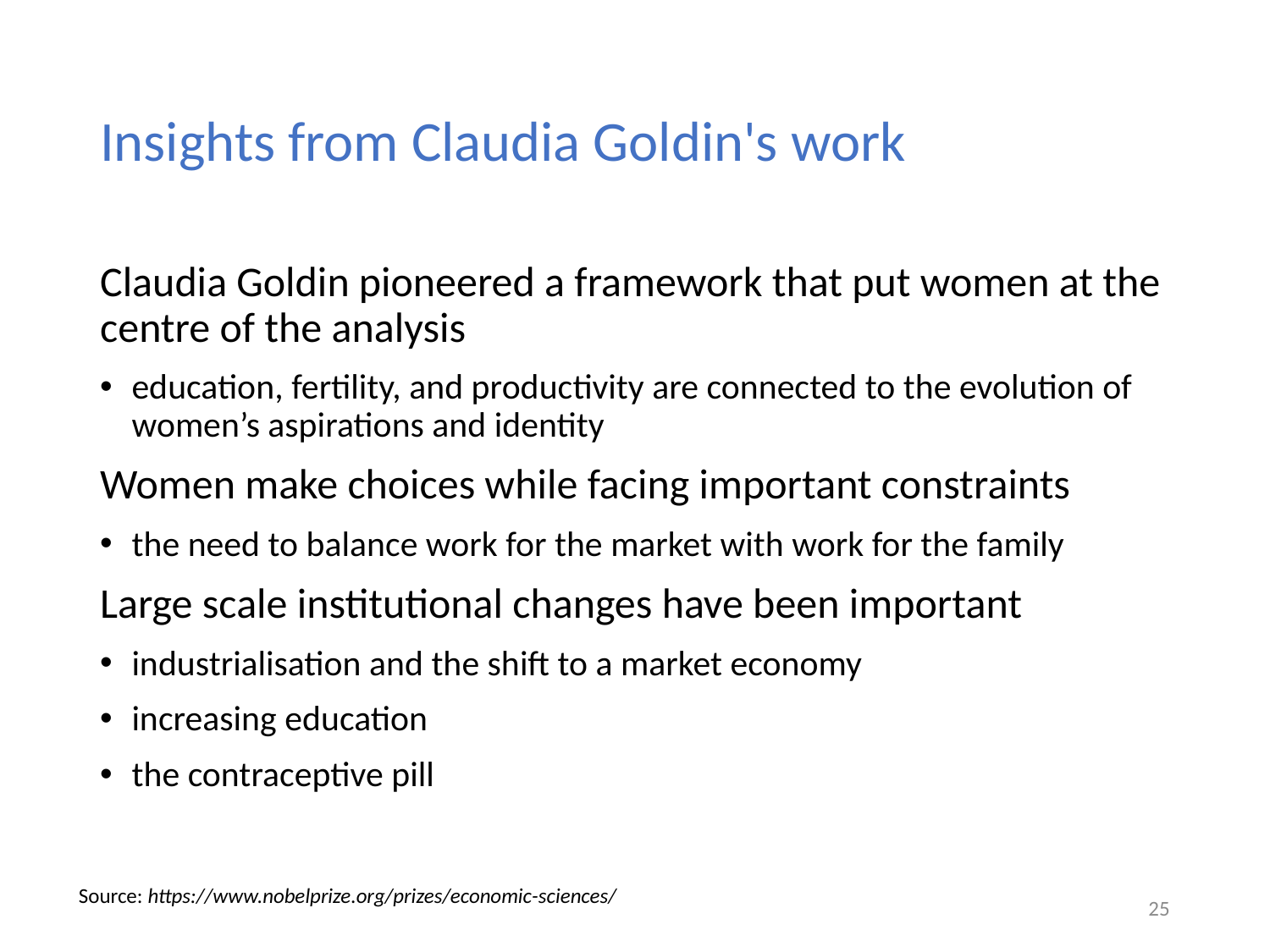

# Insights from Claudia Goldin's work
Claudia Goldin pioneered a framework that put women at the centre of the analysis
education, fertility, and productivity are connected to the evolution of women’s aspirations and identity
Women make choices while facing important constraints
the need to balance work for the market with work for the family
Large scale institutional changes have been important
industrialisation and the shift to a market economy
increasing education
the contraceptive pill
Source: https://www.nobelprize.org/prizes/economic-sciences/
25